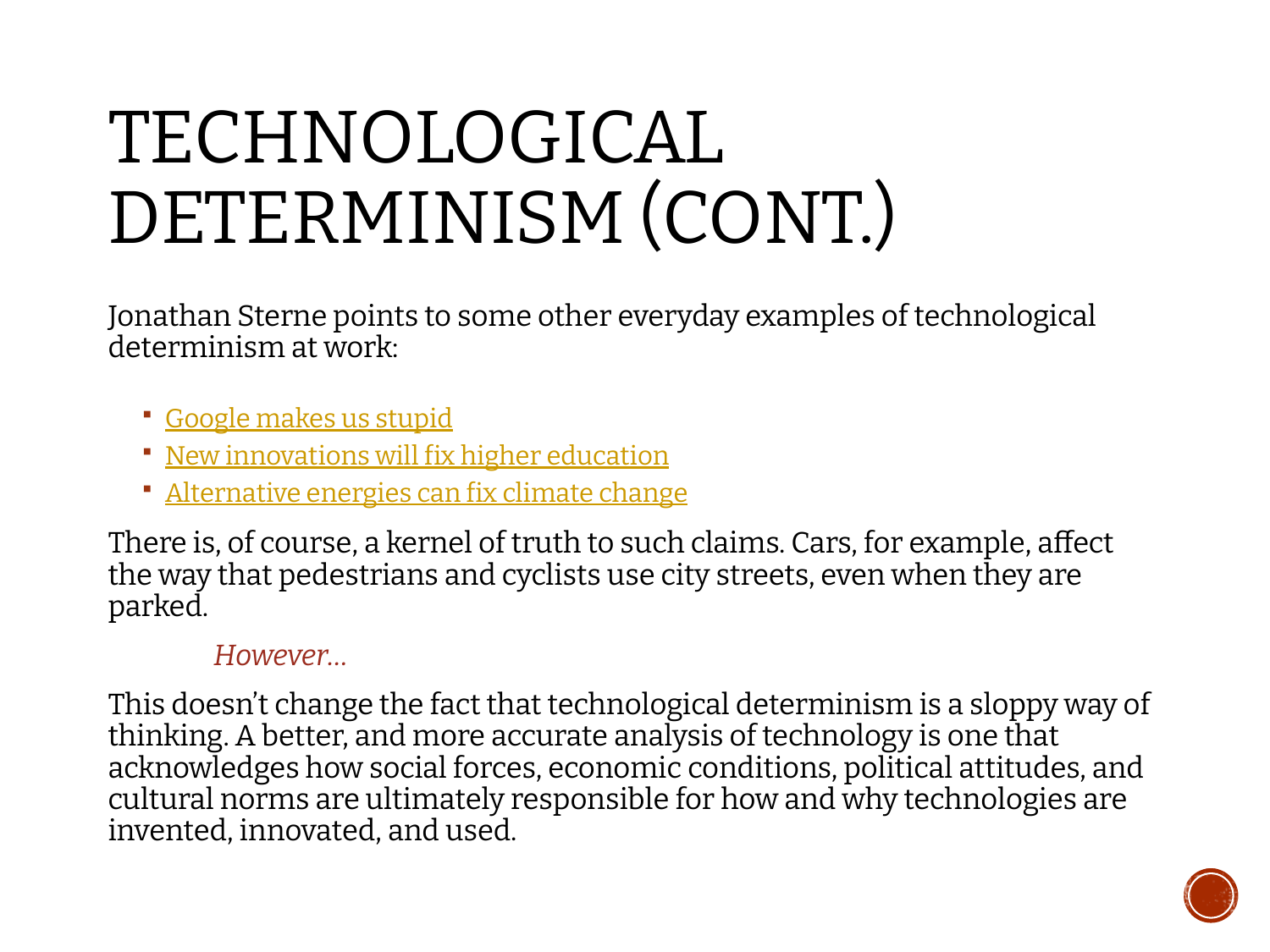

# Technological Determinism (Cont.)
Jonathan Sterne points to some other everyday examples of technological determinism at work:
Google makes us stupid
New innovations will fix higher education
Alternative energies can fix climate change
There is, of course, a kernel of truth to such claims. Cars, for example, affect the way that pedestrians and cyclists use city streets, even when they are parked.
	However…
This doesn’t change the fact that technological determinism is a sloppy way of thinking. A better, and more accurate analysis of technology is one that acknowledges how social forces, economic conditions, political attitudes, and cultural norms are ultimately responsible for how and why technologies are invented, innovated, and used.